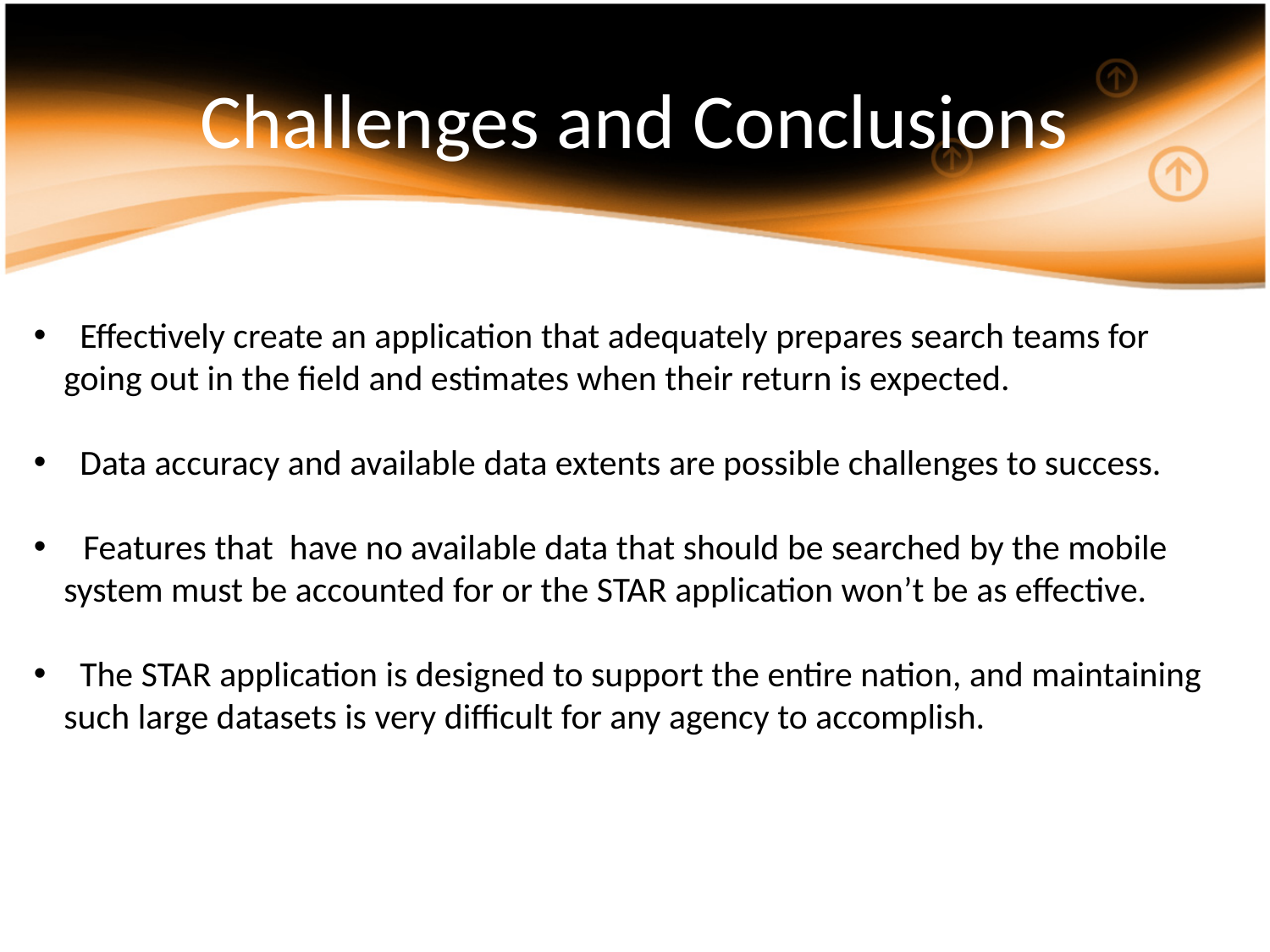

# Challenges and Conclusions

  Effectively create an application that adequately prepares search teams for going out in the field and estimates when their return is expected.

  Data accuracy and available data extents are possible challenges to success.

  Features that  have no available data that should be searched by the mobile system must be accounted for or the STAR application won’t be as effective.

  The STAR application is designed to support the entire nation, and maintaining such large datasets is very difficult for any agency to accomplish.